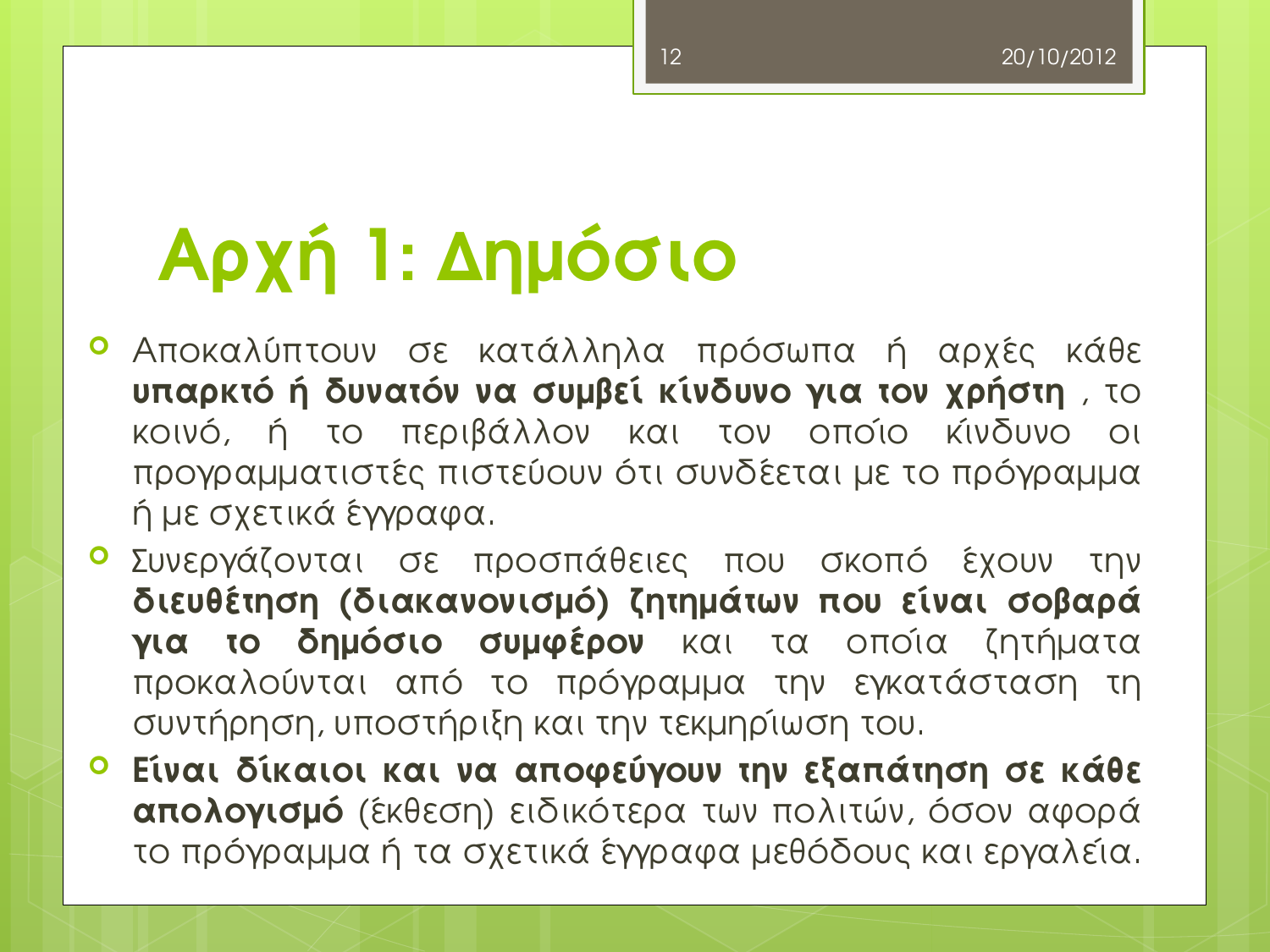

12
20/10/2012
# Αρχή 1: Δημόσιο
Αποκαλύπτουν σε κατάλληλα πρόσωπα ή αρχές κάθε υπαρκτό ή δυνατόν να συμβεί κίνδυνο για τον χρήστη , το κοινό, ή το περιβάλλον και τον οποίο κίνδυνο οι προγραμματιστές πιστεύουν ότι συνδέεται με το πρόγραμμα ή με σχετικά έγγραφα.
Συνεργάζονται σε προσπάθειες που σκοπό έχουν την διευθέτηση (διακανονισμό) ζητημάτων που είναι σοβαρά για το δημόσιο συμφέρον και τα οποία ζητήματα προκαλούνται από το πρόγραμμα την εγκατάσταση τη συντήρηση, υποστήριξη και την τεκμηρίωση του.
Είναι δίκαιοι και να αποφεύγουν την εξαπάτηση σε κάθε απολογισμό (έκθεση) ειδικότερα των πολιτών, όσον αφορά το πρόγραμμα ή τα σχετικά έγγραφα μεθόδους και εργαλεία.